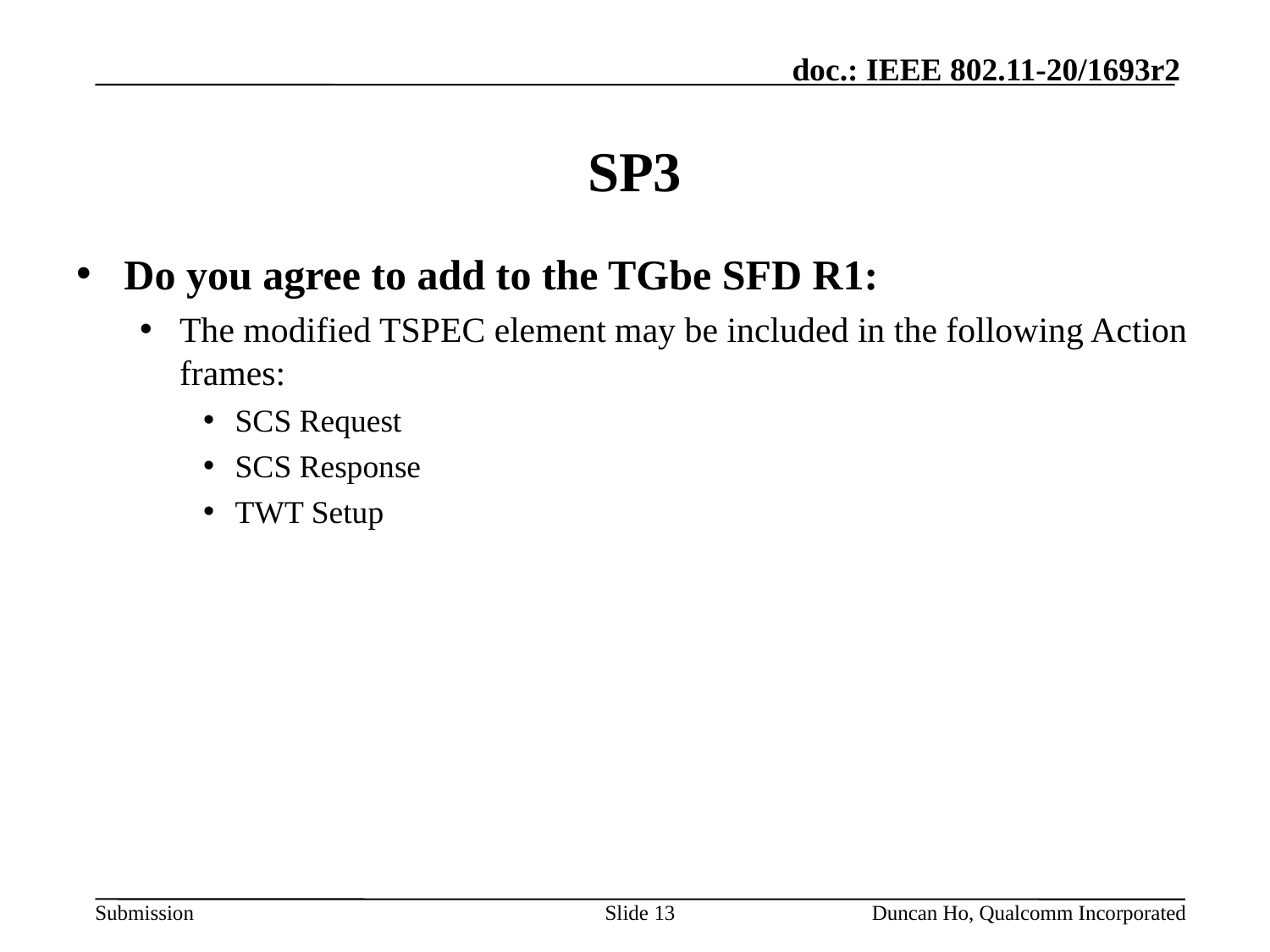

# SP3
Do you agree to add to the TGbe SFD R1:
The modified TSPEC element may be included in the following Action frames:
SCS Request
SCS Response
TWT Setup
Slide 13
Duncan Ho, Qualcomm Incorporated